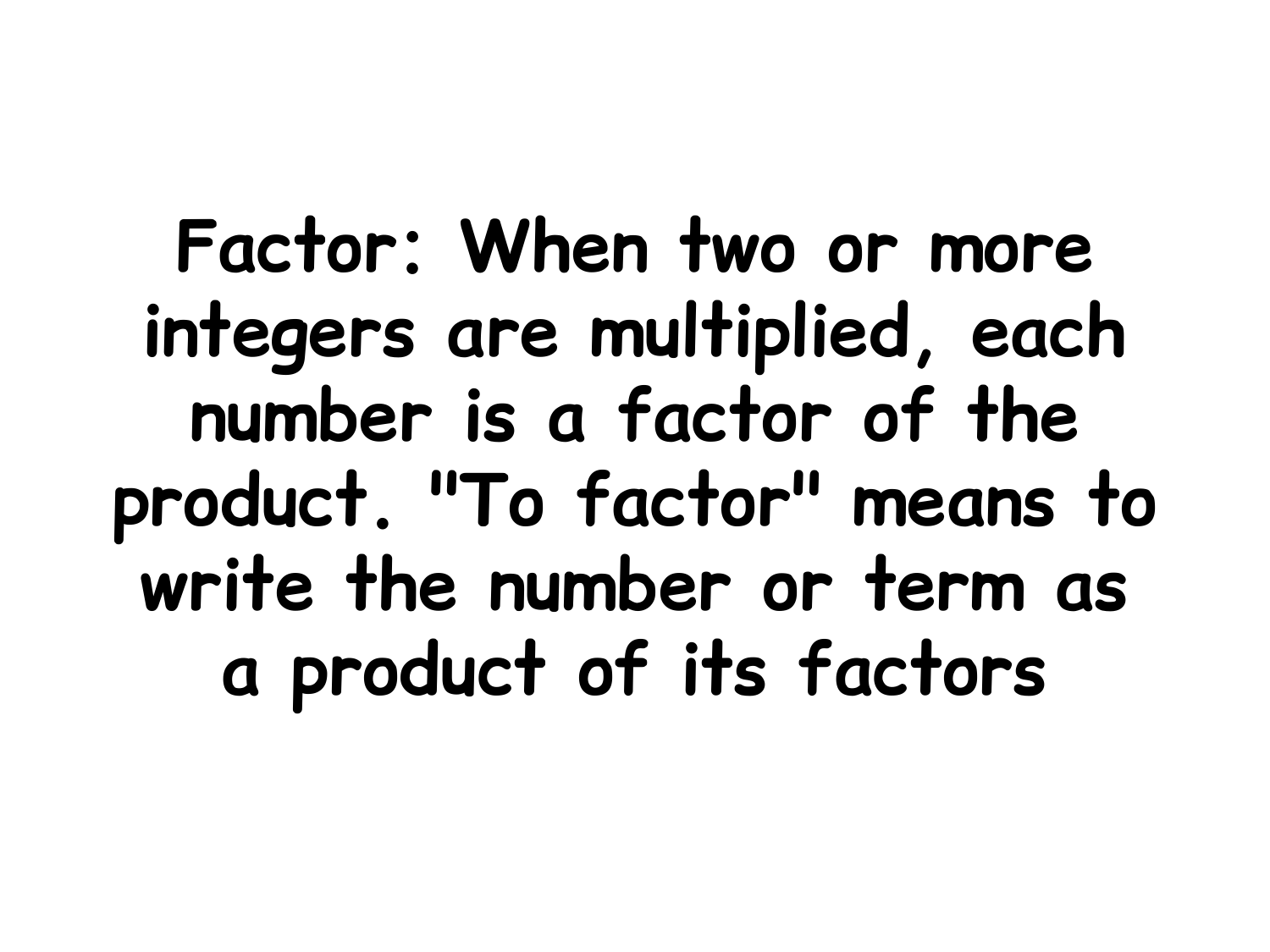

# Factor: When two or more integers are multiplied, each number is a factor of the product. "To factor" means to write the number or term as a product of its factors